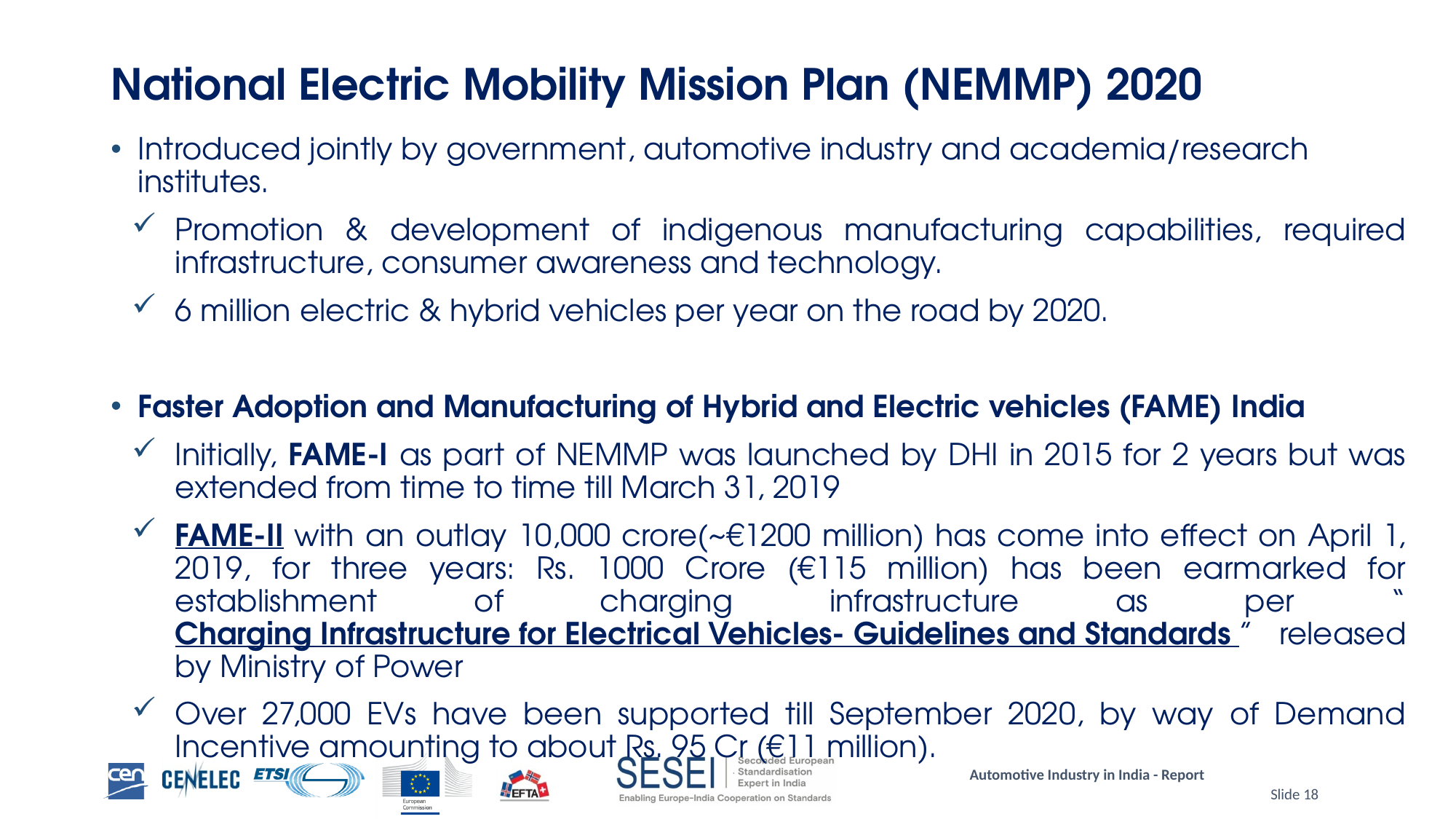

# National Electric Mobility Mission Plan (NEMMP) 2020
Introduced jointly by government, automotive industry and academia/research institutes.
Promotion & development of indigenous manufacturing capabilities, required infrastructure, consumer awareness and technology.
6 million electric & hybrid vehicles per year on the road by 2020.

Faster Adoption and Manufacturing of Hybrid and Electric vehicles (FAME) India
Initially, FAME-I as part of NEMMP was launched by DHI in 2015 for 2 years but was extended from time to time till March 31, 2019
FAME-II with an outlay 10,000 crore(~€1200 million) has come into effect on April 1, 2019, for three years: Rs. 1000 Crore (€115 million) has been earmarked for establishment of charging infrastructure as per “Charging Infrastructure for Electrical Vehicles- Guidelines and Standards ” released by Ministry of Power
Over 27,000 EVs have been supported till September 2020, by way of Demand Incentive amounting to about Rs. 95 Cr (€11 million).